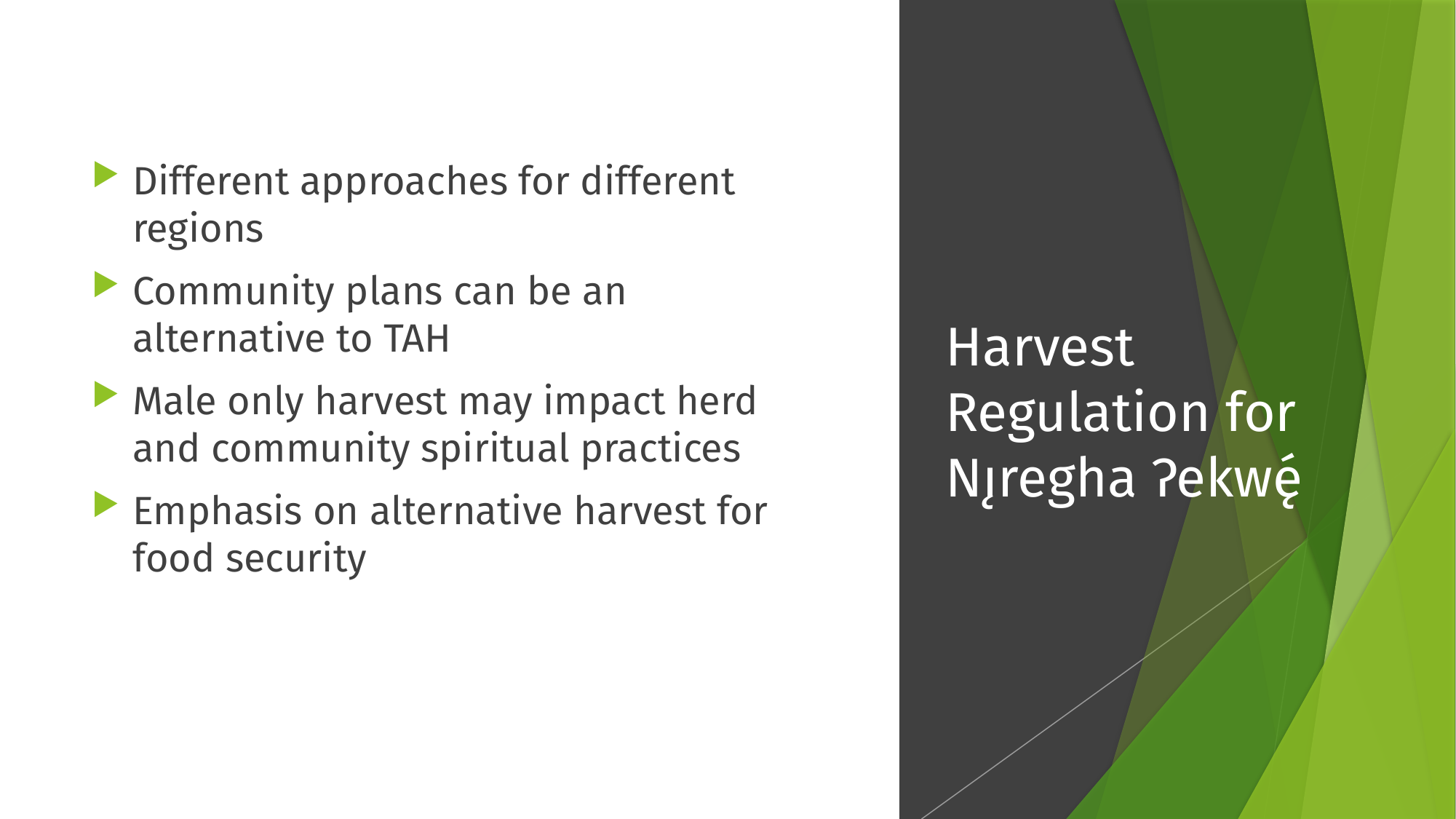

Different approaches for different regions
Community plans can be an alternative to TAH
Male only harvest may impact herd and community spiritual practices
Emphasis on alternative harvest for food security

# Harvest Regulation for Nı̨regha Ɂekwę́